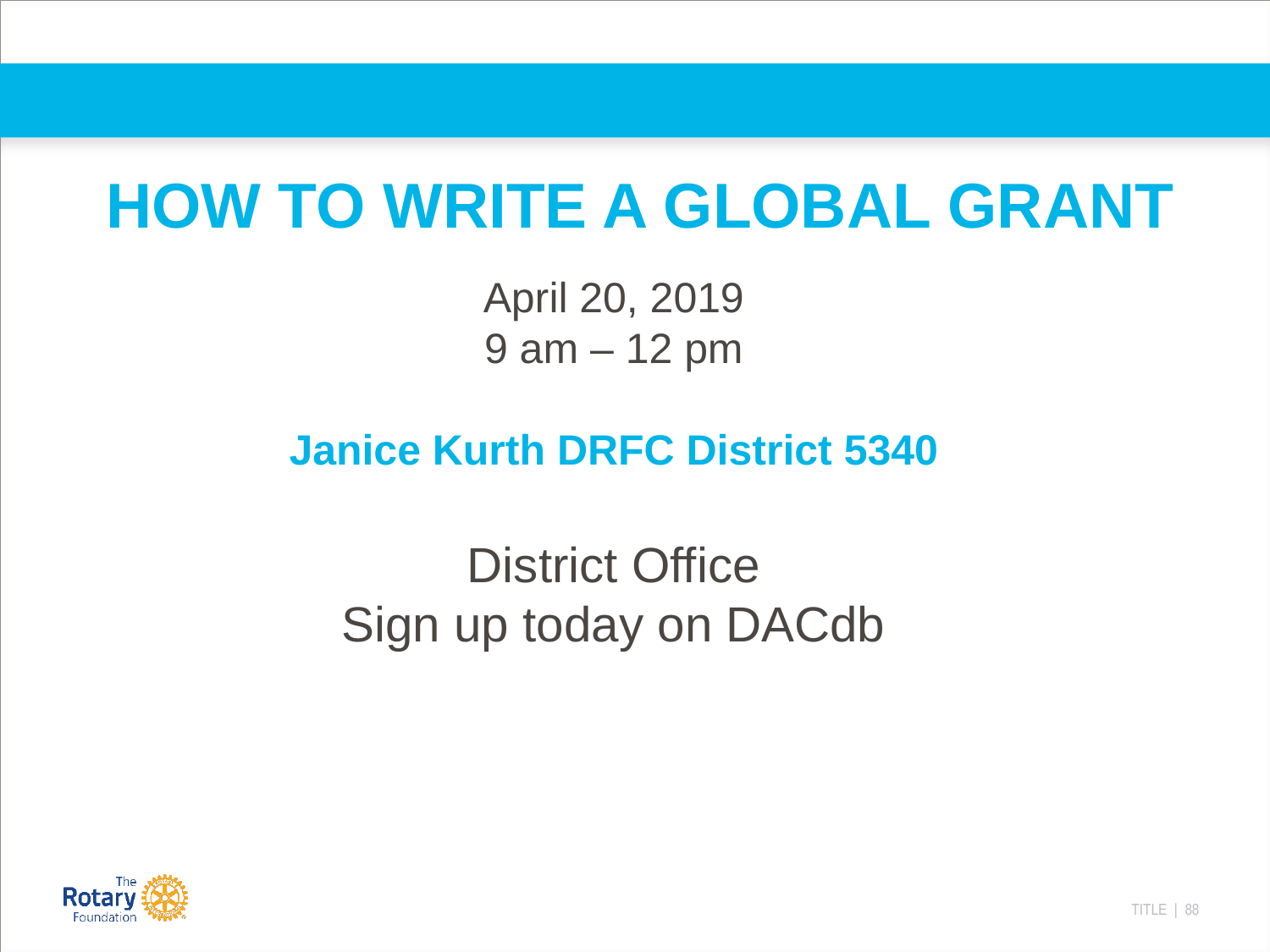

HOW TO WRITE A GLOBAL GRANT
April 20, 2019
9 am – 12 pm

Janice Kurth DRFC District 5340

District Office
Sign up today on DACdb